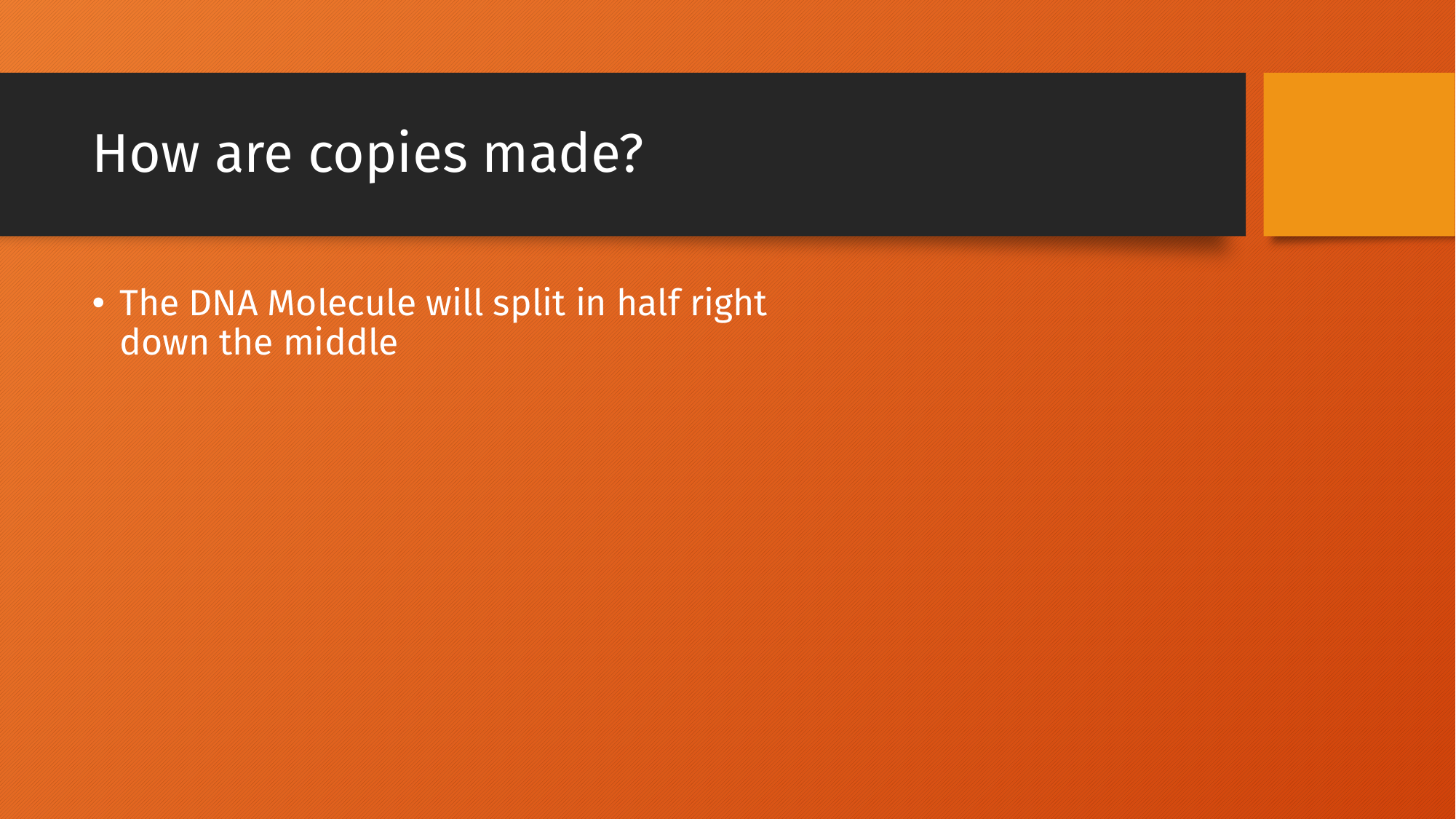

# How are copies made?
The DNA Molecule will split in half right down the middle